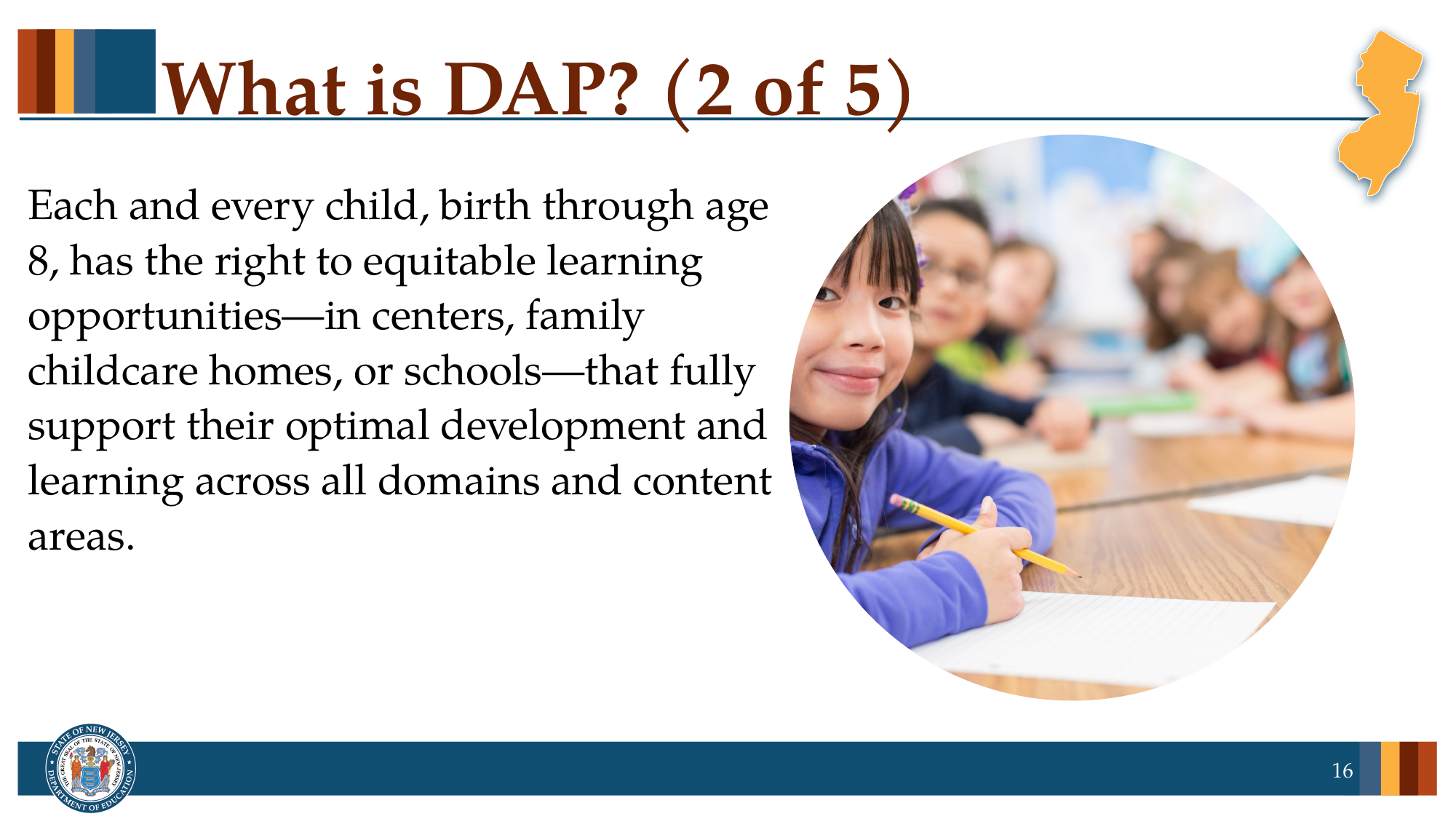

# What is DAP? (2 of 5)

Each and every child, birth through age 8, has the right to equitable learning opportunities—in centers, family childcare homes, or schools—that fully support their optimal development and learning across all domains and content areas.
16